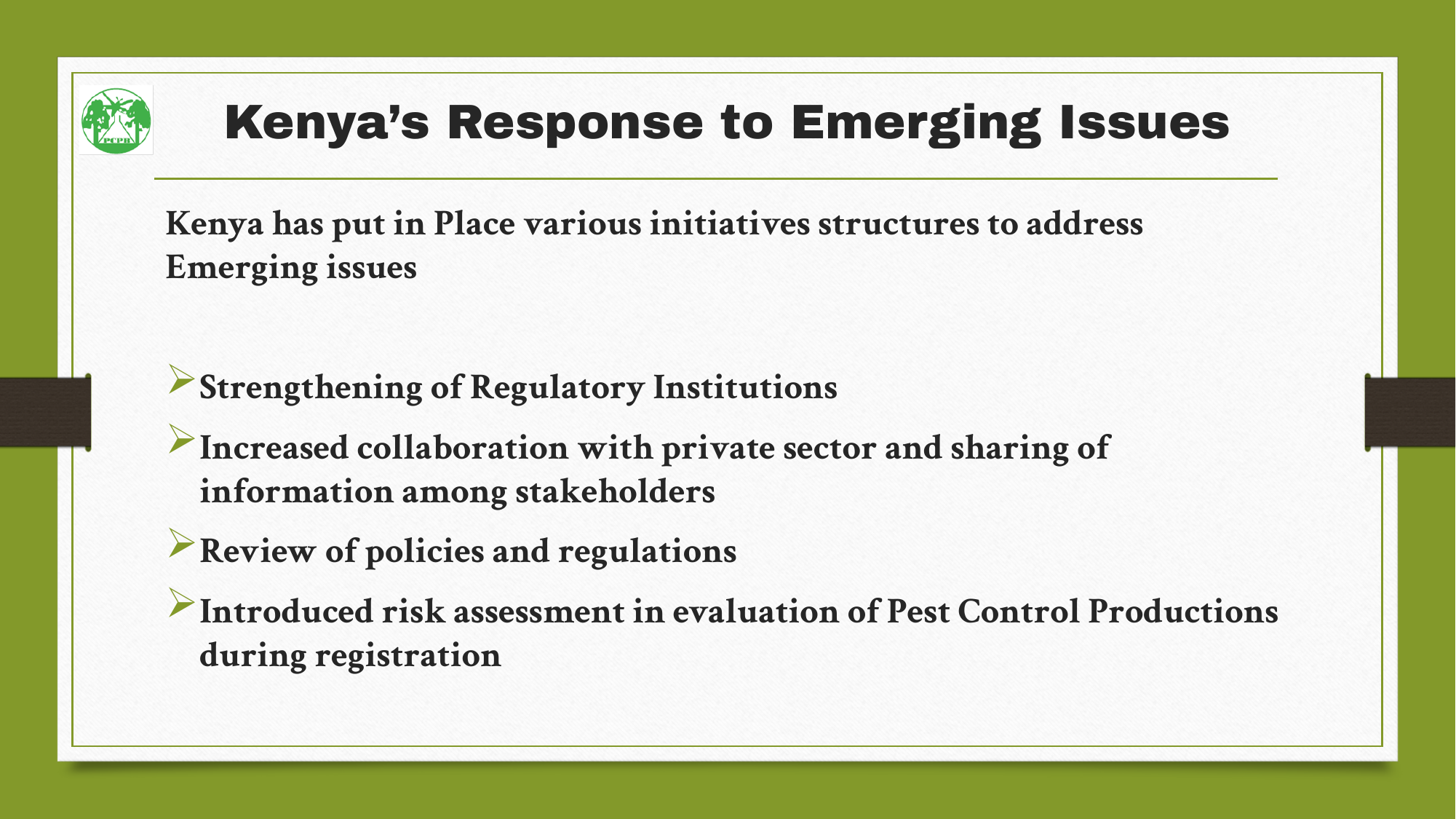

# Kenya’s Response to Emerging Issues
Kenya has put in Place various initiatives structures to address Emerging issues

Strengthening of Regulatory Institutions
Increased collaboration with private sector and sharing of information among stakeholders
Review of policies and regulations
Introduced risk assessment in evaluation of Pest Control Productions during registration